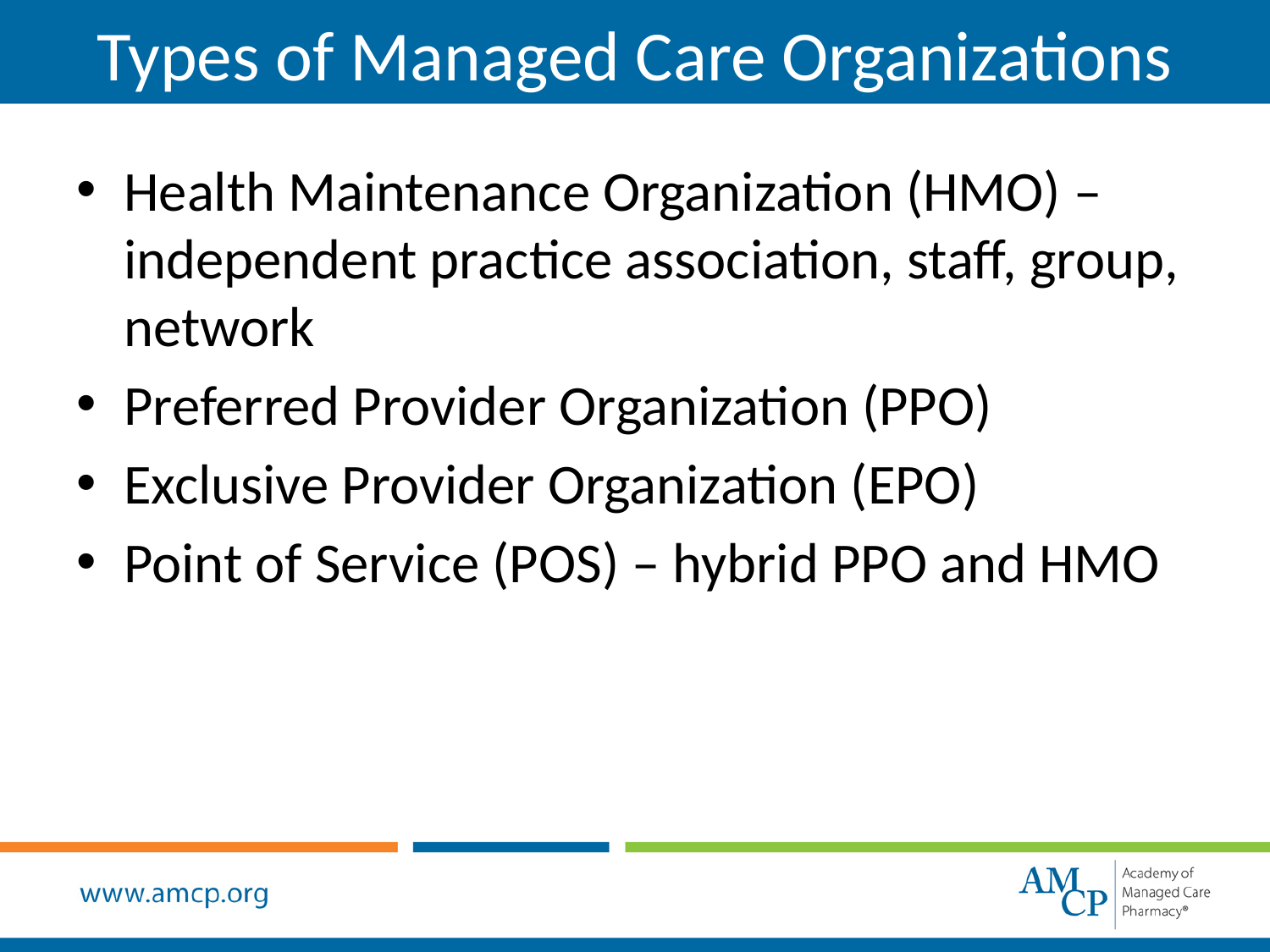

Types of Managed Care Organizations
Health Maintenance Organization (HMO) – independent practice association, staff, group, network
Preferred Provider Organization (PPO)
Exclusive Provider Organization (EPO)
Point of Service (POS) – hybrid PPO and HMO